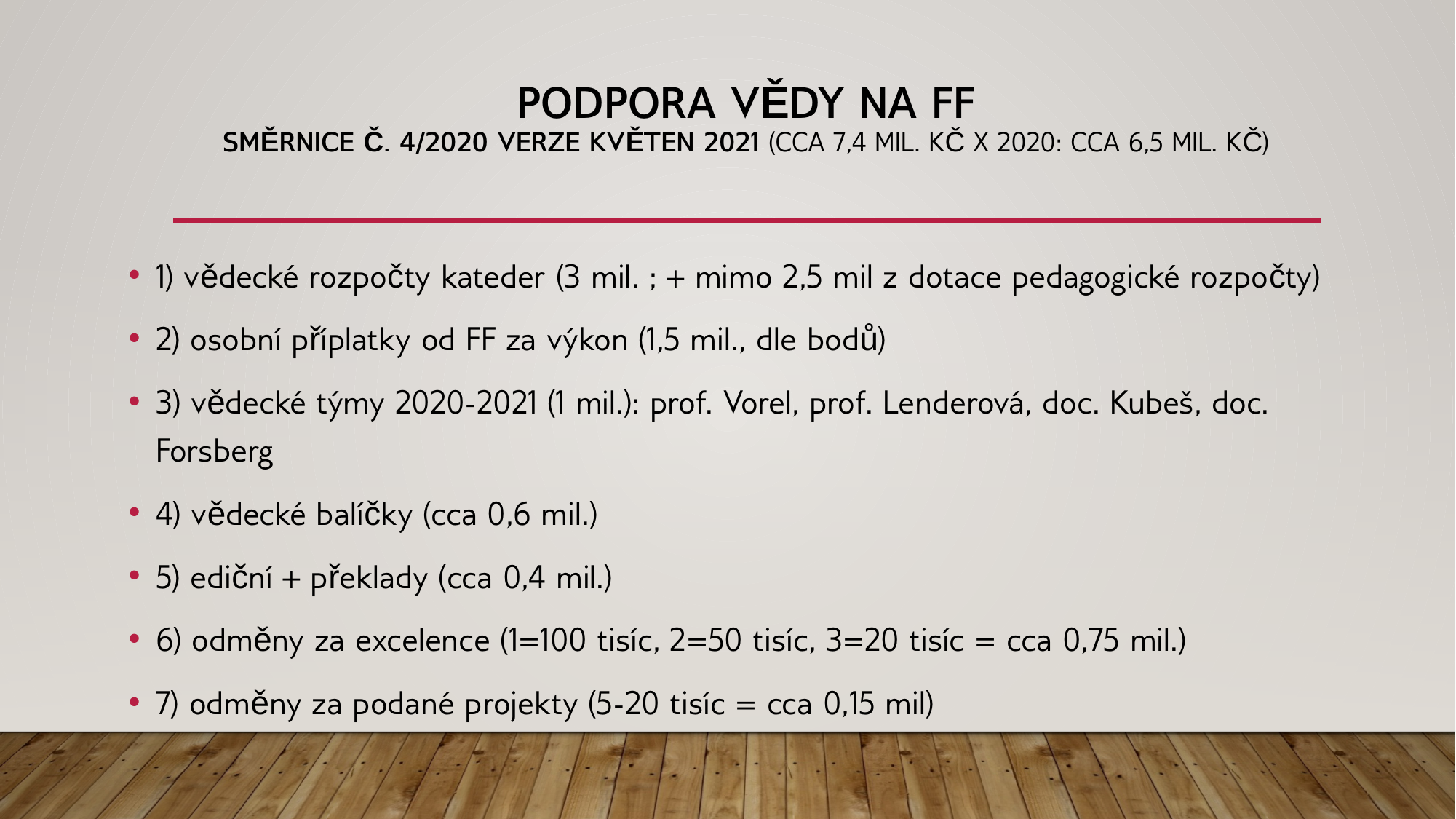

# Podpora vědy na FF Směrnice č. 4/2020 verze květen 2021 (cca 7,4 mil. Kč x 2020: cca 6,5 mil. Kč)
1) vědecké rozpočty kateder (3 mil. ; + mimo 2,5 mil z dotace pedagogické rozpočty)
2) osobní příplatky od FF za výkon (1,5 mil., dle bodů)
3) vědecké týmy 2020-2021 (1 mil.): prof. Vorel, prof. Lenderová, doc. Kubeš, doc. Forsberg
4) vědecké balíčky (cca 0,6 mil.)
5) ediční + překlady (cca 0,4 mil.)
6) odměny za excelence (1=100 tisíc, 2=50 tisíc, 3=20 tisíc = cca 0,75 mil.)
7) odměny za podané projekty (5-20 tisíc = cca 0,15 mil)